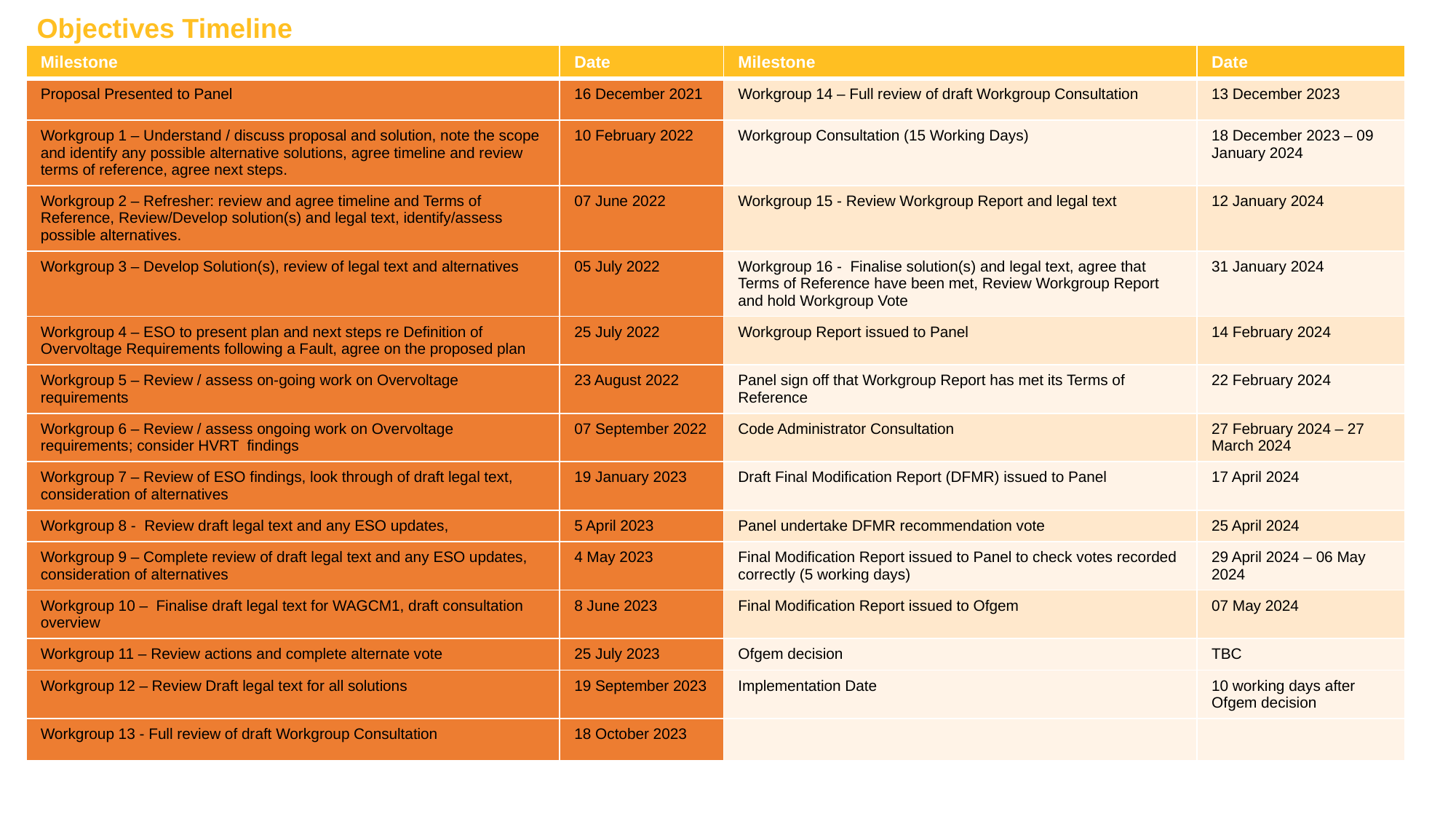

# Objectives Timeline
| Milestone | Date | Milestone | Date |
| --- | --- | --- | --- |
| Proposal Presented to Panel | 16 December 2021 | Workgroup 14 – Full review of draft Workgroup Consultation | 13 December 2023 |
| Workgroup 1 – Understand / discuss proposal and solution, note the scope and identify any possible alternative solutions, agree timeline and review terms of reference, agree next steps. | 10 February 2022 | Workgroup Consultation (15 Working Days) | 18 December 2023 – 09 January 2024 |
| Workgroup 2 – Refresher: review and agree timeline and Terms of Reference, Review/Develop solution(s) and legal text, identify/assess possible alternatives. | 07 June 2022 | Workgroup 15 - Review Workgroup Report and legal text | 12 January 2024 |
| Workgroup 3 – Develop Solution(s), review of legal text and alternatives | 05 July 2022 | Workgroup 16 - Finalise solution(s) and legal text, agree that Terms of Reference have been met, Review Workgroup Report and hold Workgroup Vote | 31 January 2024 |
| Workgroup 4 – ESO to present plan and next steps re Definition of Overvoltage Requirements following a Fault, agree on the proposed plan | 25 July 2022 | Workgroup Report issued to Panel | 14 February 2024 |
| Workgroup 5 – Review / assess on-going work on Overvoltage requirements | 23 August 2022 | Panel sign off that Workgroup Report has met its Terms of Reference | 22 February 2024 |
| Workgroup 6 – Review / assess ongoing work on Overvoltage requirements; consider HVRT findings | 07 September 2022 | Code Administrator Consultation | 27 February 2024 – 27 March 2024 |
| Workgroup 7 – Review of ESO findings, look through of draft legal text, consideration of alternatives | 19 January 2023 | Draft Final Modification Report (DFMR) issued to Panel | 17 April 2024 |
| Workgroup 8 - Review draft legal text and any ESO updates, | 5 April 2023 | Panel undertake DFMR recommendation vote | 25 April 2024 |
| Workgroup 9 – Complete review of draft legal text and any ESO updates, consideration of alternatives | 4 May 2023 | Final Modification Report issued to Panel to check votes recorded correctly (5 working days) | 29 April 2024 – 06 May 2024 |
| Workgroup 10 – Finalise draft legal text for WAGCM1, draft consultation overview | 8 June 2023 | Final Modification Report issued to Ofgem | 07 May 2024 |
| Workgroup 11 – Review actions and complete alternate vote | 25 July 2023 | Ofgem decision | TBC |
| Workgroup 12 – Review Draft legal text for all solutions | 19 September 2023 | Implementation Date | 10 working days after Ofgem decision |
| Workgroup 13 - Full review of draft Workgroup Consultation | 18 October 2023 |  |  |